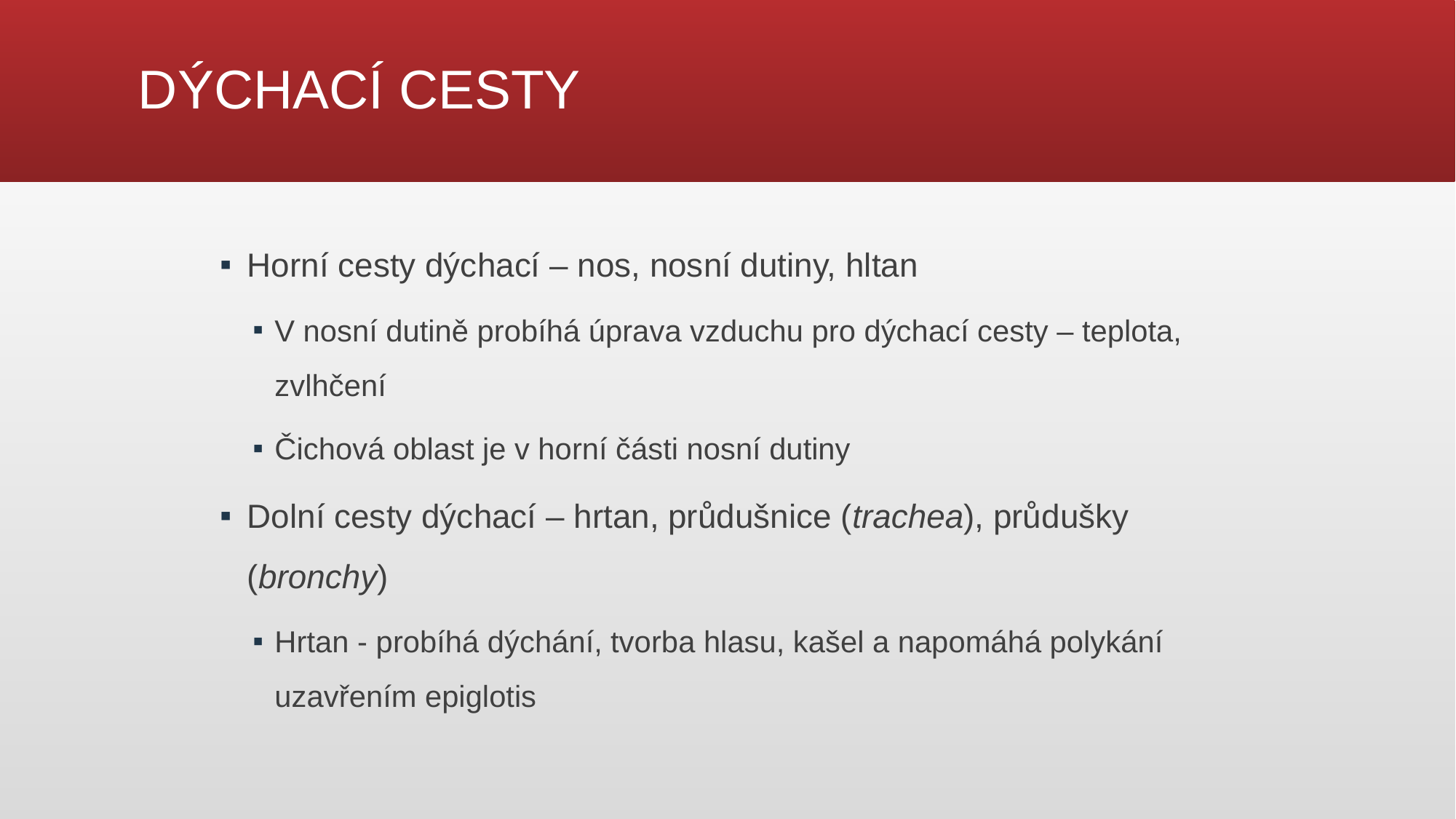

# DÝCHACÍ CESTY
Horní cesty dýchací – nos, nosní dutiny, hltan
V nosní dutině probíhá úprava vzduchu pro dýchací cesty – teplota, zvlhčení
Čichová oblast je v horní části nosní dutiny
Dolní cesty dýchací – hrtan, průdušnice (trachea), průdušky (bronchy)
Hrtan - probíhá dýchání, tvorba hlasu, kašel a napomáhá polykání uzavřením epiglotis